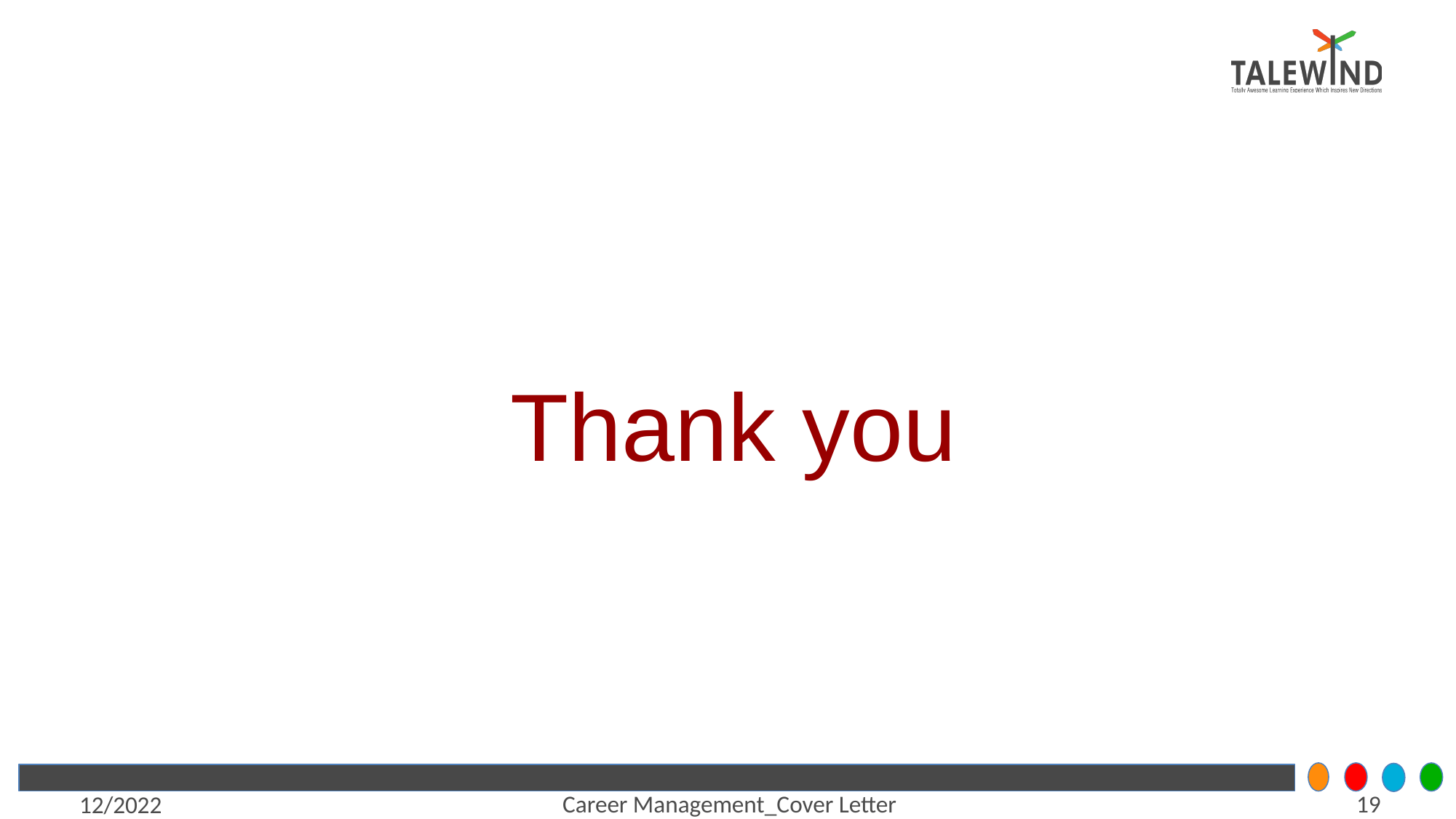

#

Thank you
19
Career Management_Cover Letter
12/2022